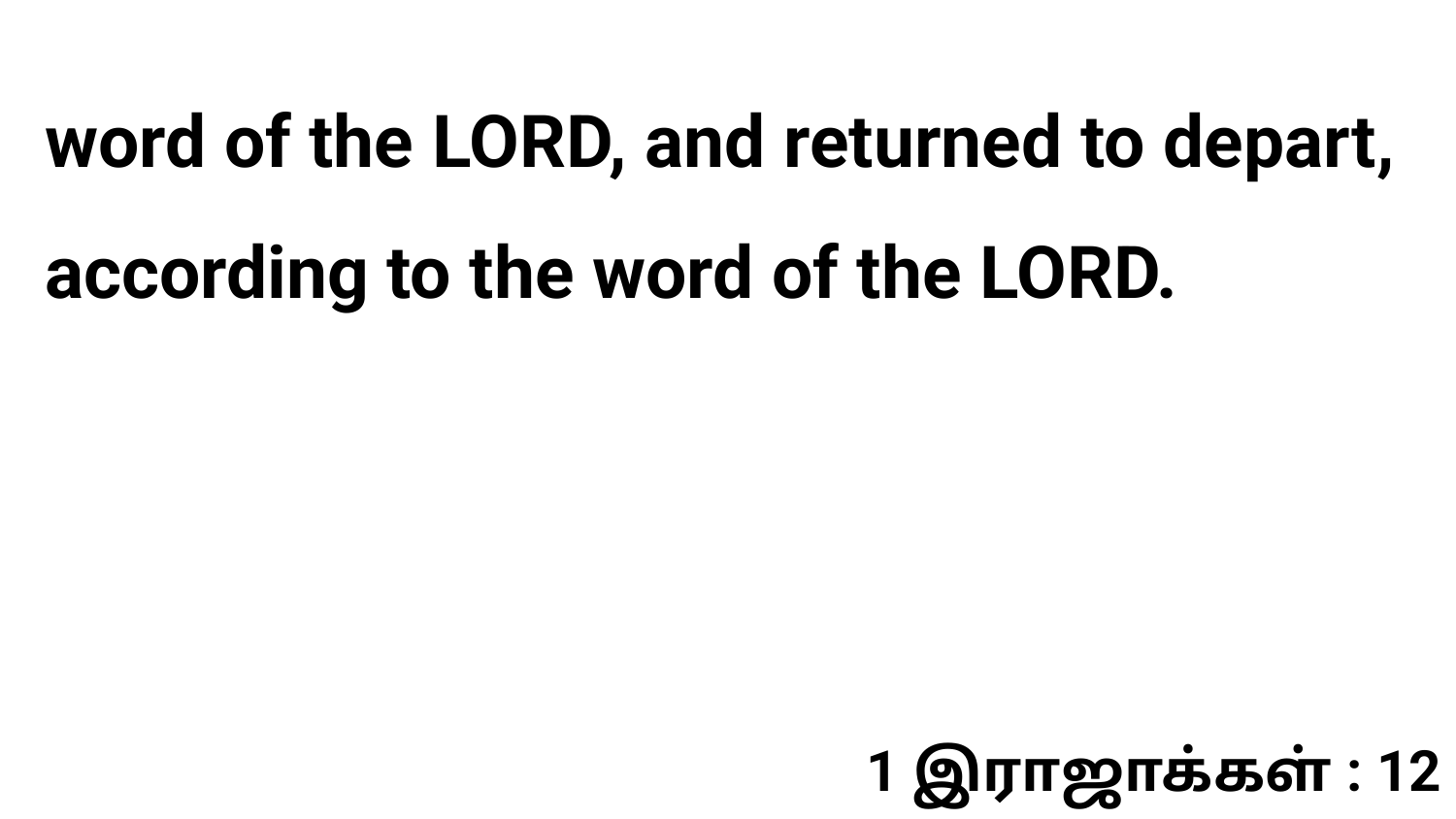

word of the LORD, and returned to depart, according to the word of the LORD.
1 இராஜாக்கள் : 12